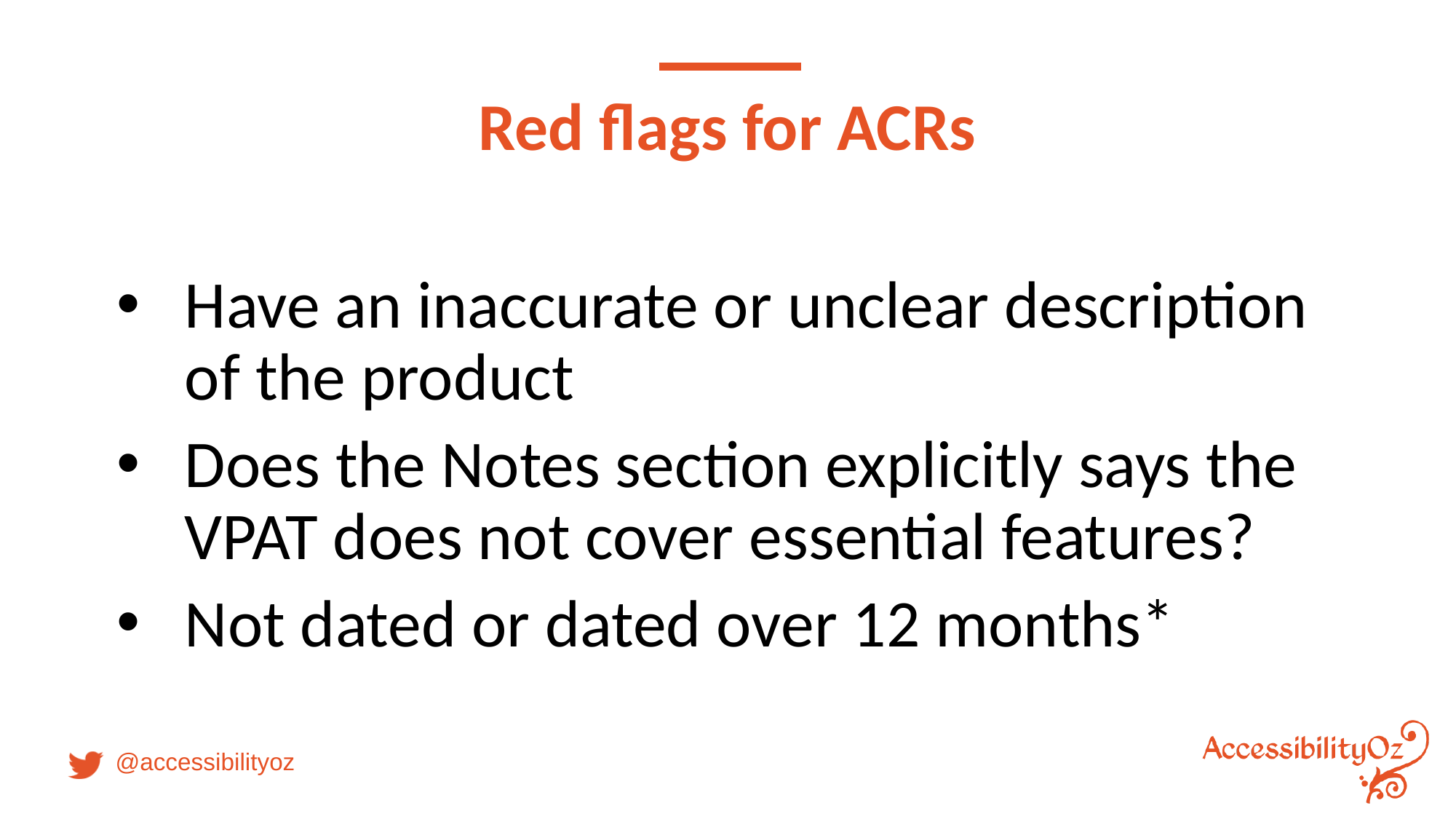

# Red flags for ACRs
Have an inaccurate or unclear description of the product
Does the Notes section explicitly says the VPAT does not cover essential features?
Not dated or dated over 12 months*